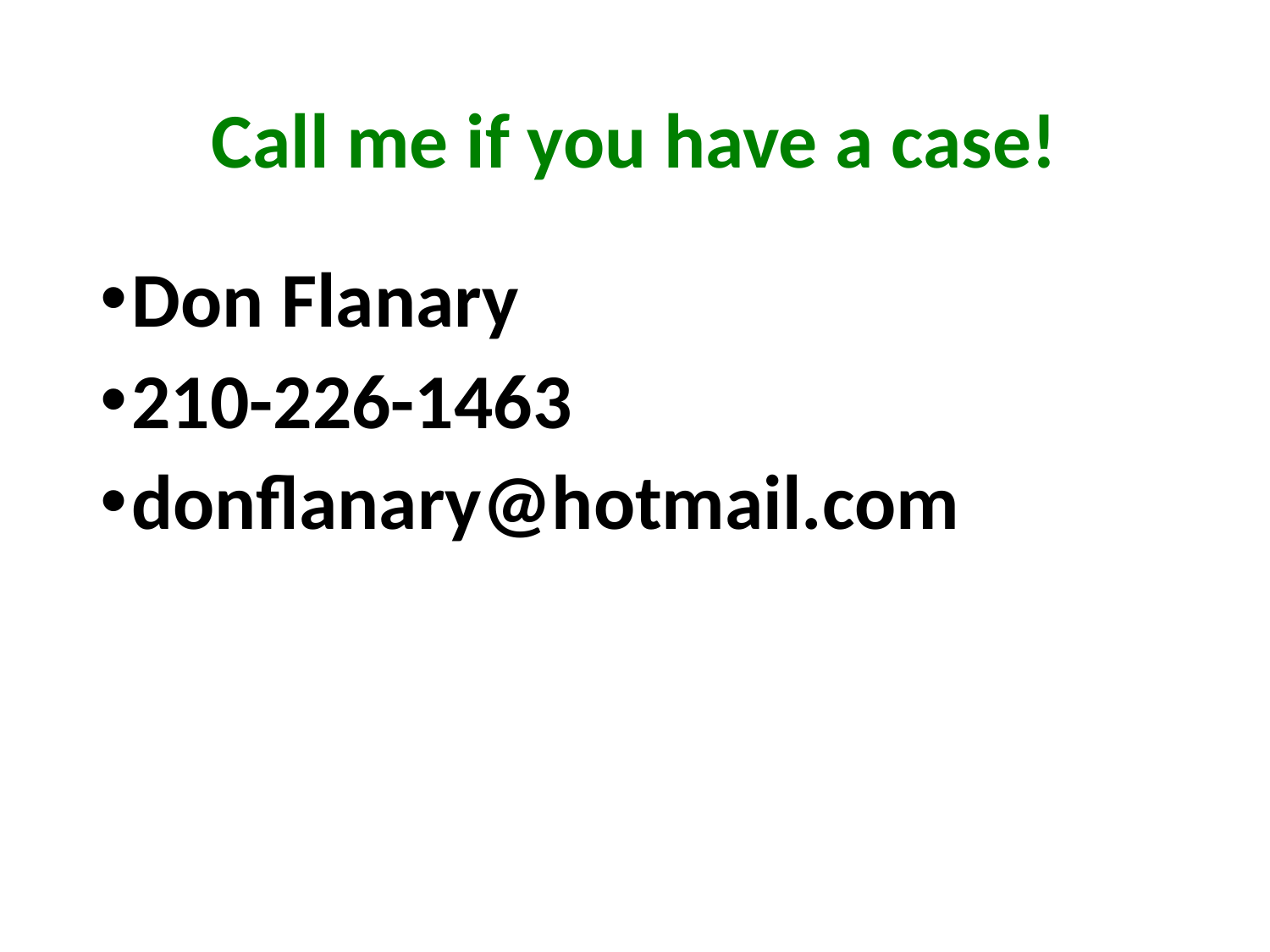

# Call me if you have a case!
Don Flanary
210-226-1463
donflanary@hotmail.com